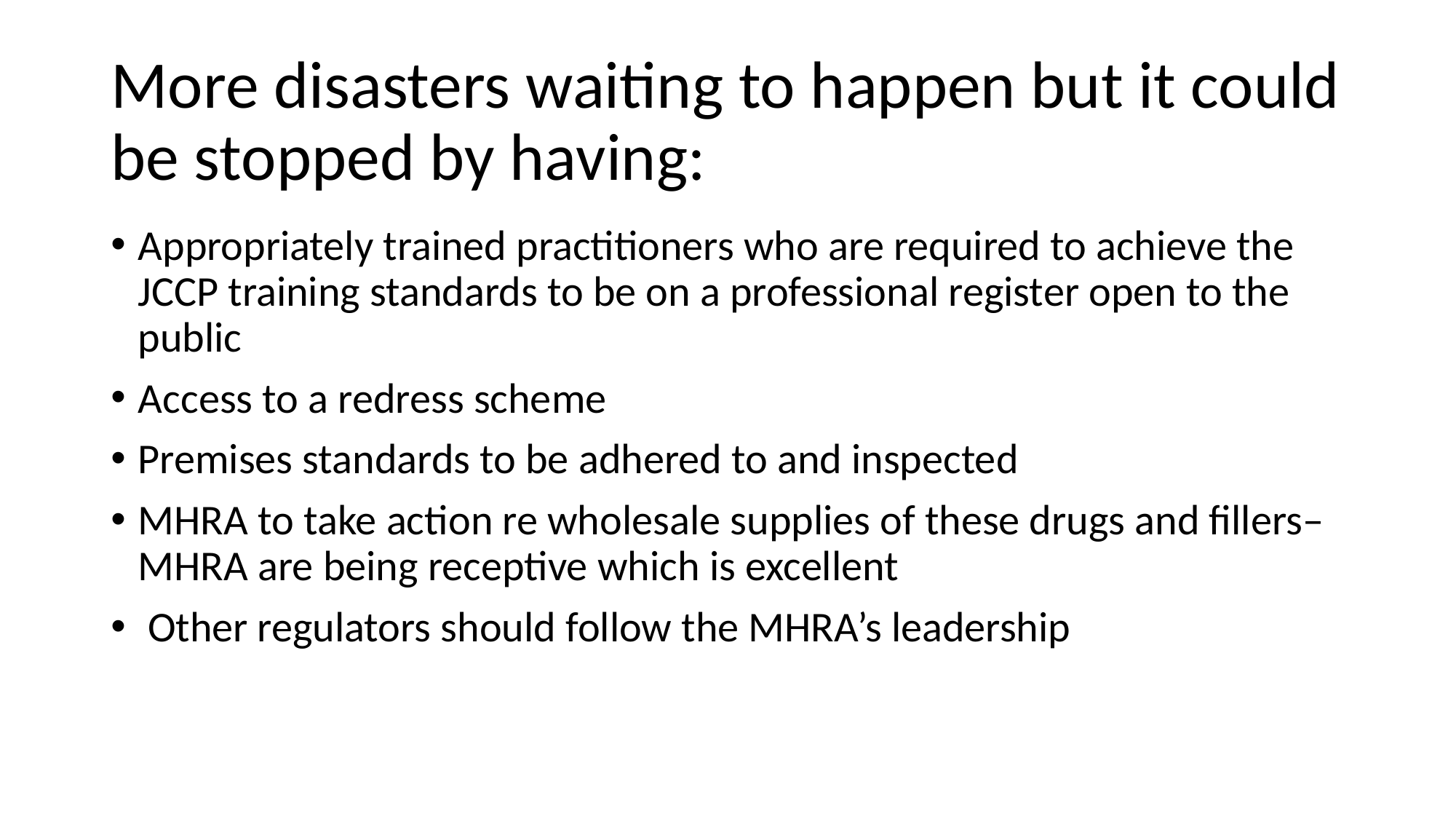

# More disasters waiting to happen but it could be stopped by having:
Appropriately trained practitioners who are required to achieve the JCCP training standards to be on a professional register open to the public
Access to a redress scheme
Premises standards to be adhered to and inspected
MHRA to take action re wholesale supplies of these drugs and fillers– MHRA are being receptive which is excellent
 Other regulators should follow the MHRA’s leadership
​